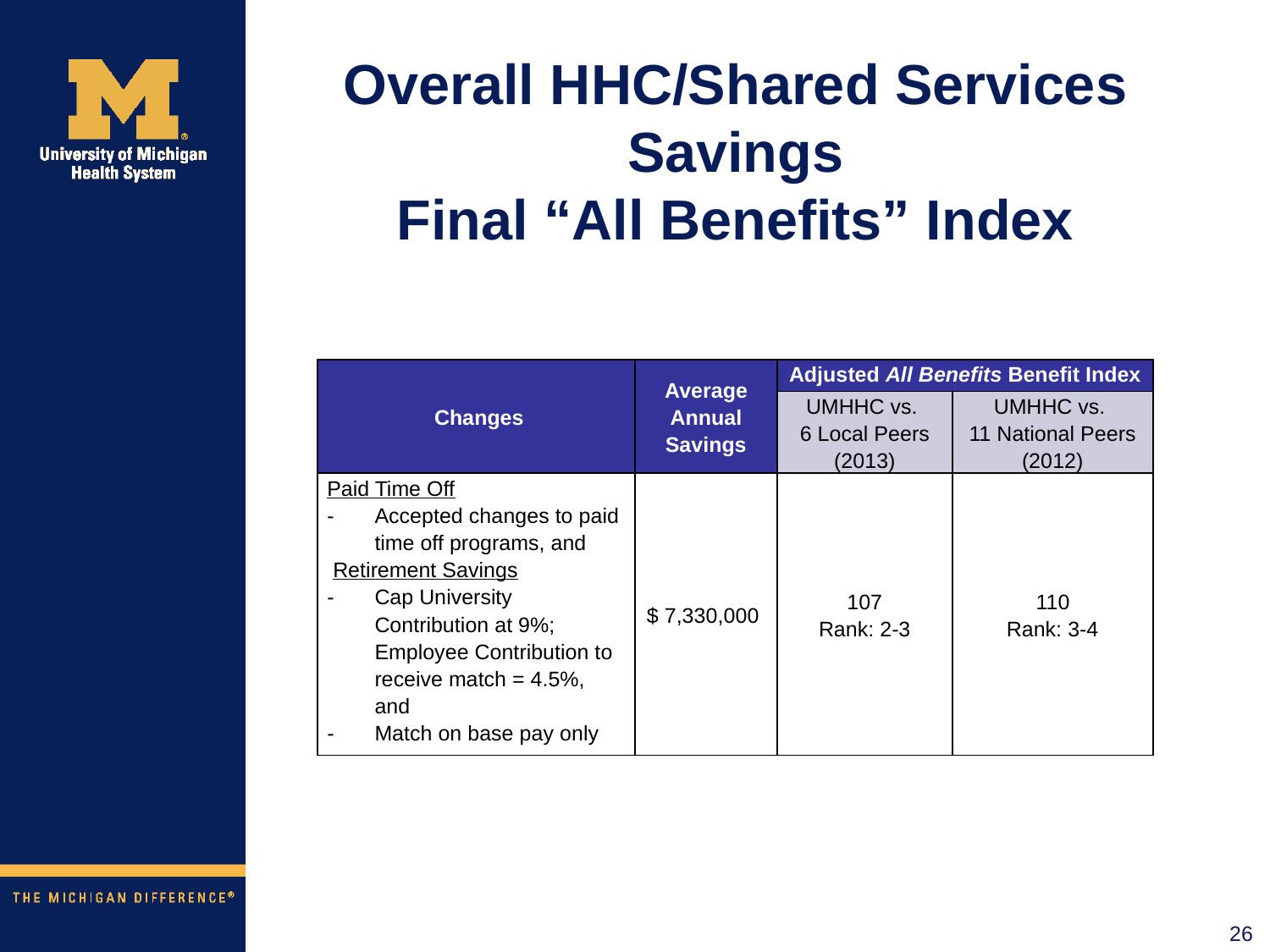

# Overall HHC/Shared Services Savings Final “All Benefits” Index
| Changes | Average Annual Savings | Adjusted All Benefits Benefit Index |  |
| --- | --- | --- | --- |
|  |  | UMHHC vs. 6 Local Peers (2013) | UMHHC vs. 11 National Peers (2012) |
| Paid Time Off Accepted changes to paid time off programs, and  Retirement Savings Cap University Contribution at 9%; Employee Contribution to receive match = 4.5%, and Match on base pay only | $ 7,330,000 | 107 Rank: 2-3 | 110 Rank: 3-4 |